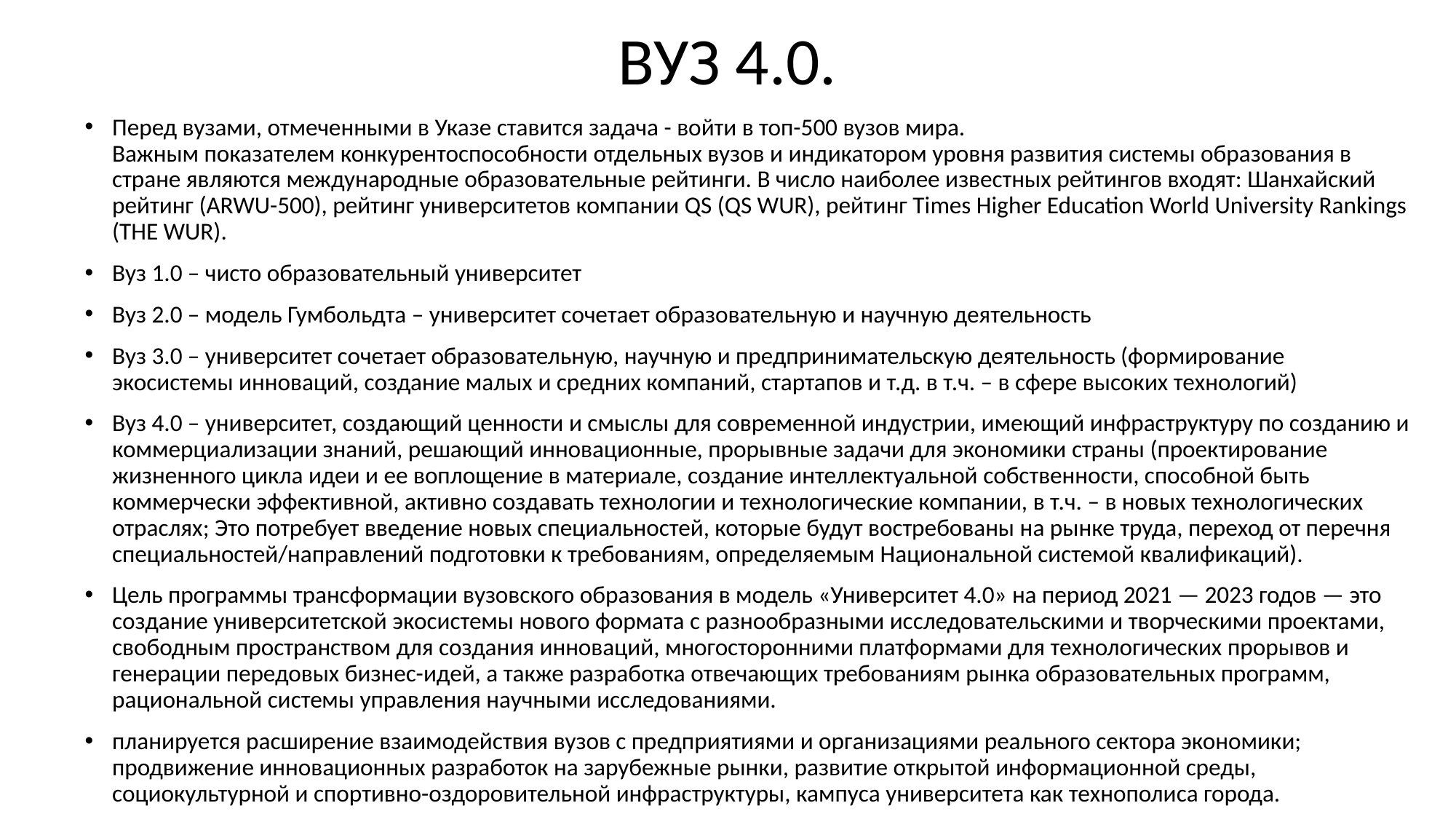

# ВУЗ 4.0.
Перед вузами, отмеченными в Указе ставится задача - войти в топ-500 вузов мира.
Важным показателем конкурентоспособности отдельных вузов и индикатором уровня развития системы образования в стране являются международные образовательные рейтинги. В число наиболее известных рейтингов входят: Шанхайский рейтинг (ARWU-500), рейтинг университетов компании QS (QS WUR), рейтинг Times Higher Education World University Rankings (THE WUR).
Вуз 1.0 – чисто образовательный университет
Вуз 2.0 – модель Гумбольдта – университет сочетает образовательную и научную деятельность
Вуз 3.0 – университет сочетает образовательную, научную и предпринимательскую деятельность (формирование экосистемы инноваций, создание малых и средних компаний, стартапов и т.д. в т.ч. – в сфере высоких технологий)
Вуз 4.0 – университет, создающий ценности и смыслы для современной индустрии, имеющий инфраструктуру по созданию и коммерциализации знаний, решающий инновационные, прорывные задачи для экономики страны (проектирование жизненного цикла идеи и ее воплощение в материале, создание интеллектуальной собственности, способной быть коммерчески эффективной, активно создавать технологии и технологические компании, в т.ч. – в новых технологических отраслях; Это потребует введение новых специальностей, которые будут востребованы на рынке труда, переход от перечня специальностей/направлений подготовки к требованиям, определяемым Национальной системой квалификаций).
Цель программы трансформации вузовского образования в модель «Университет 4.0» на период 2021 — 2023 годов — это создание университетской экосистемы нового формата с разнообразными исследовательскими и творческими проектами, свободным пространством для создания инноваций, многосторонними платформами для технологических прорывов и генерации передовых бизнес-идей, а также разработка отвечающих требованиям рынка образовательных программ, рациональной системы управления научными исследованиями.
планируется расширение взаимодействия вузов с предприятиями и организациями реального сектора экономики; продвижение инновационных разработок на зарубежные рынки, развитие открытой информационной среды, социокультурной и спортивно-оздоровительной инфраструктуры, кампуса университета как технополиса города.